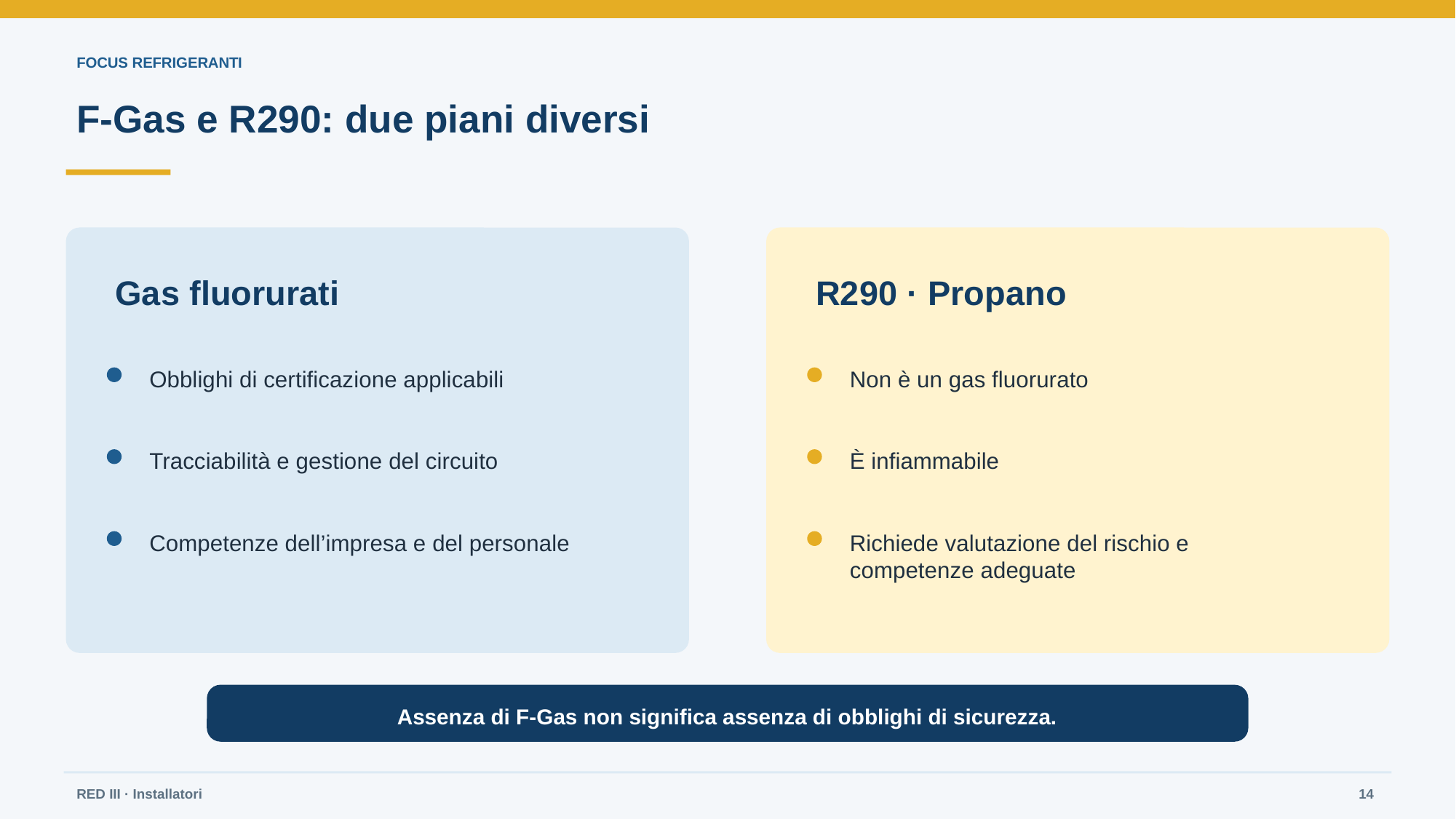

FOCUS REFRIGERANTI
F-Gas e R290: due piani diversi

Gas fluorurati
R290 · Propano
Obblighi di certificazione applicabili
Non è un gas fluorurato

Tracciabilità e gestione del circuito
È infiammabile

Competenze dell’impresa e del personale
Richiede valutazione del rischio e competenze adeguate

Assenza di F-Gas non significa assenza di obblighi di sicurezza.

RED III · Installatori
14